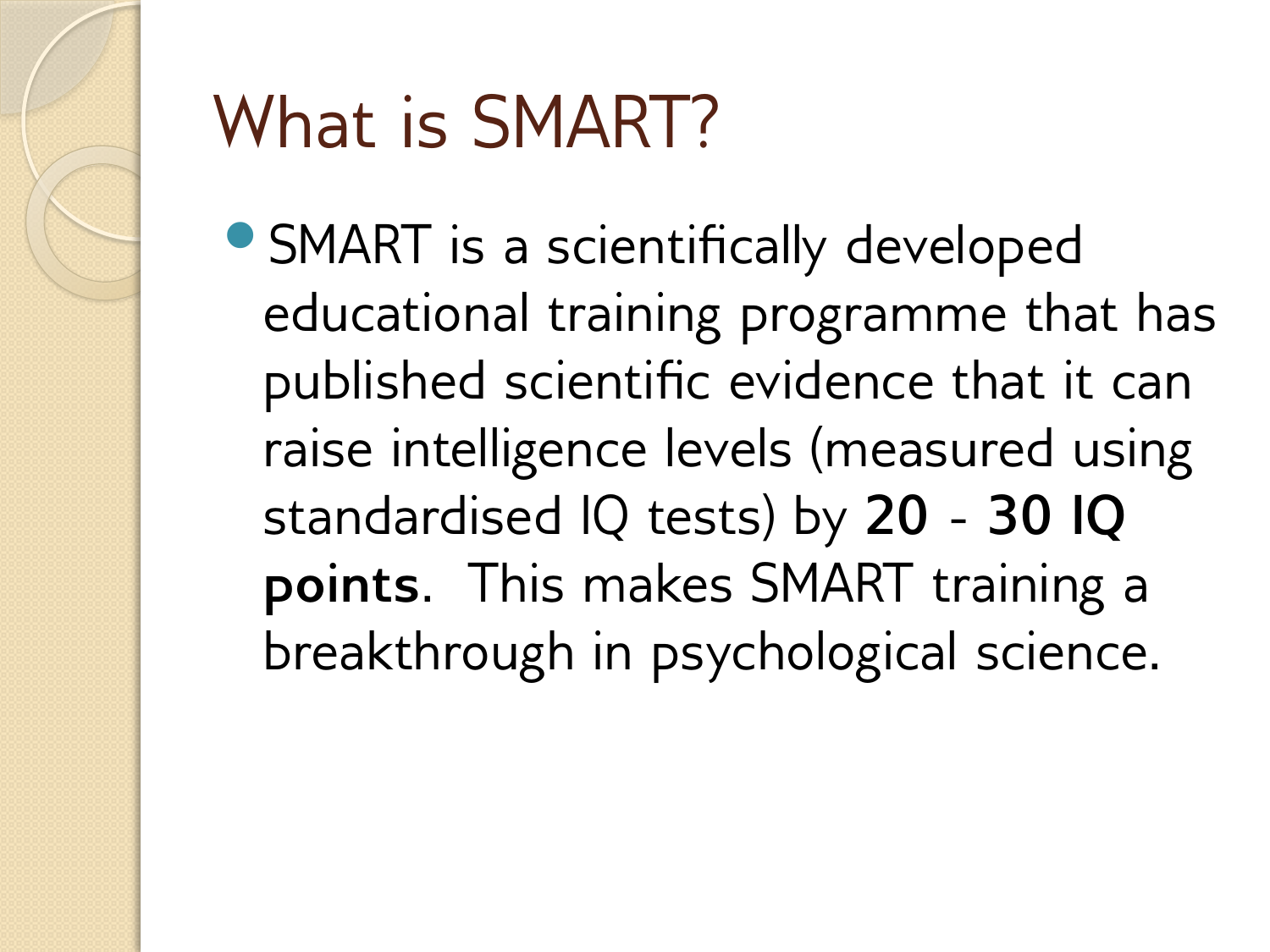

# What is SMART?
SMART is a scientifically developed educational training programme that has published scientific evidence that it can raise intelligence levels (measured using standardised IQ tests) by 20 - 30 IQ points.  This makes SMART training a breakthrough in psychological science.